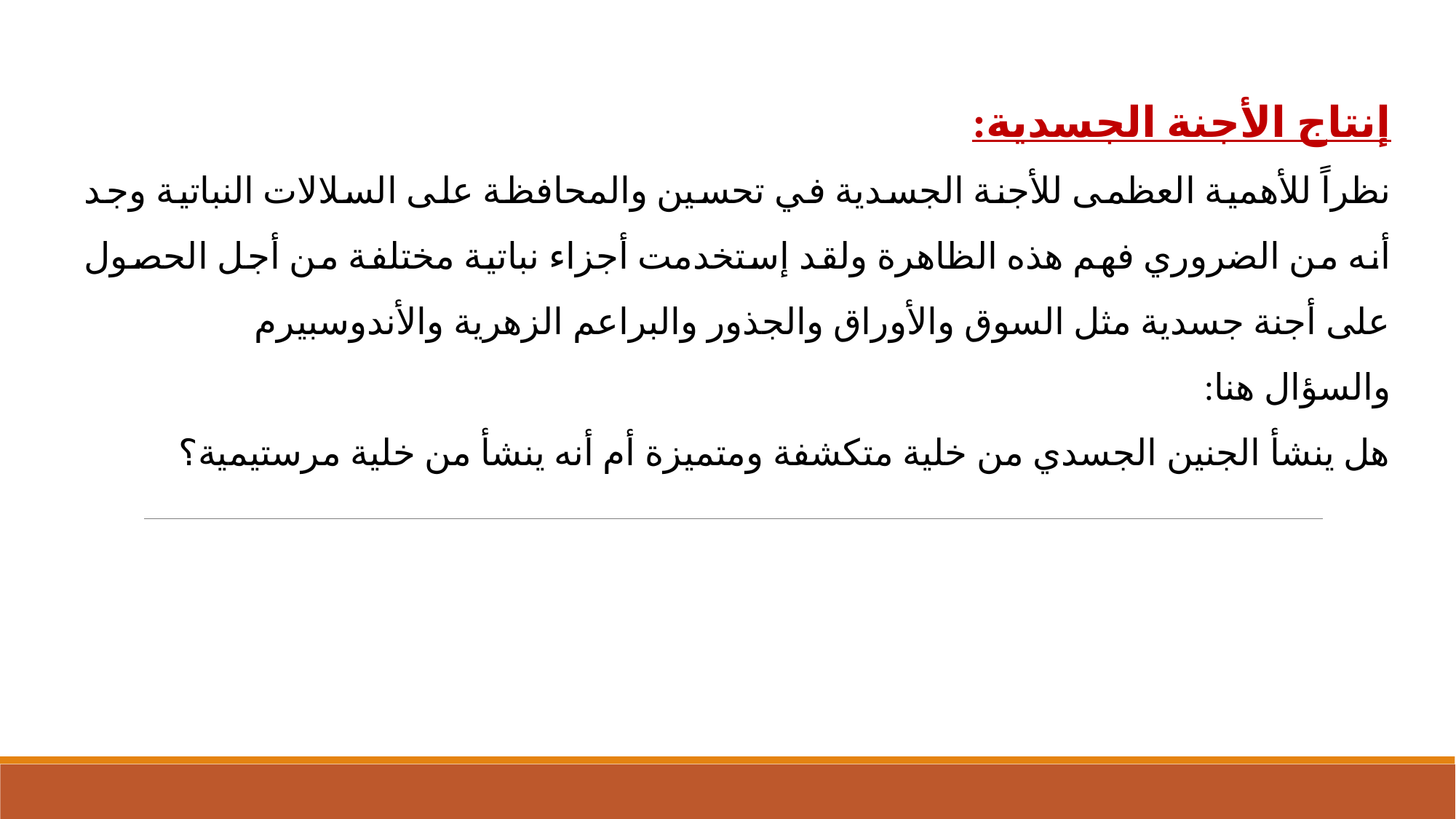

إنتاج الأجنة الجسدية:
نظراً للأهمية العظمى للأجنة الجسدية في تحسين والمحافظة على السلالات النباتية وجد أنه من الضروري فهم هذه الظاهرة ولقد إستخدمت أجزاء نباتية مختلفة من أجل الحصول على أجنة جسدية مثل السوق والأوراق والجذور والبراعم الزهرية والأندوسبيرم
والسؤال هنا:
هل ينشأ الجنين الجسدي من خلية متكشفة ومتميزة أم أنه ينشأ من خلية مرستيمية؟